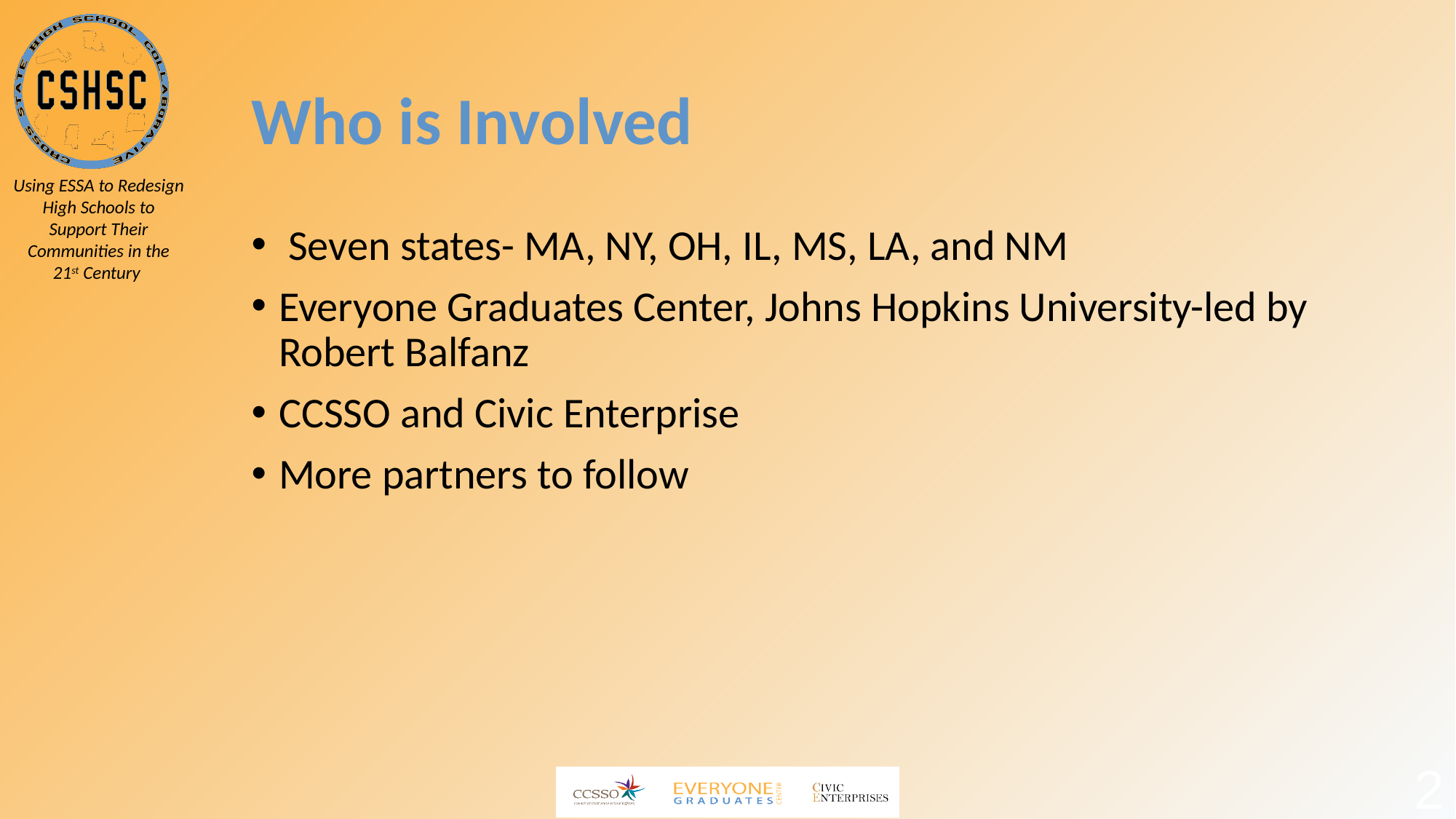

# Who is Involved
 Seven states- MA, NY, OH, IL, MS, LA, and NM
Everyone Graduates Center, Johns Hopkins University-led by Robert Balfanz
CCSSO and Civic Enterprise
More partners to follow

2